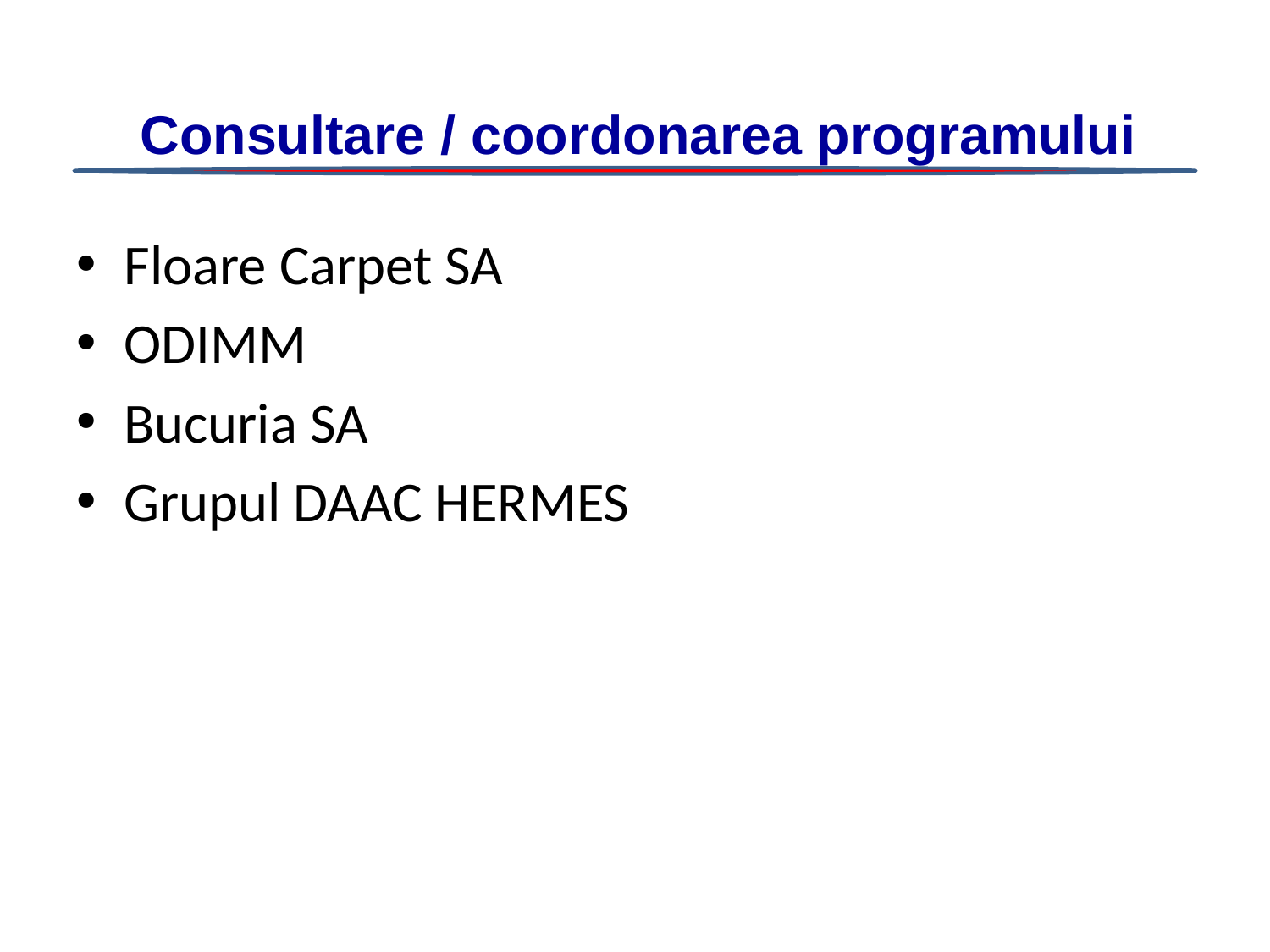

# Consultare / coordonarea programului

Floare Carpet SA
ODIMM
Bucuria SA
Grupul DAAC HERMES